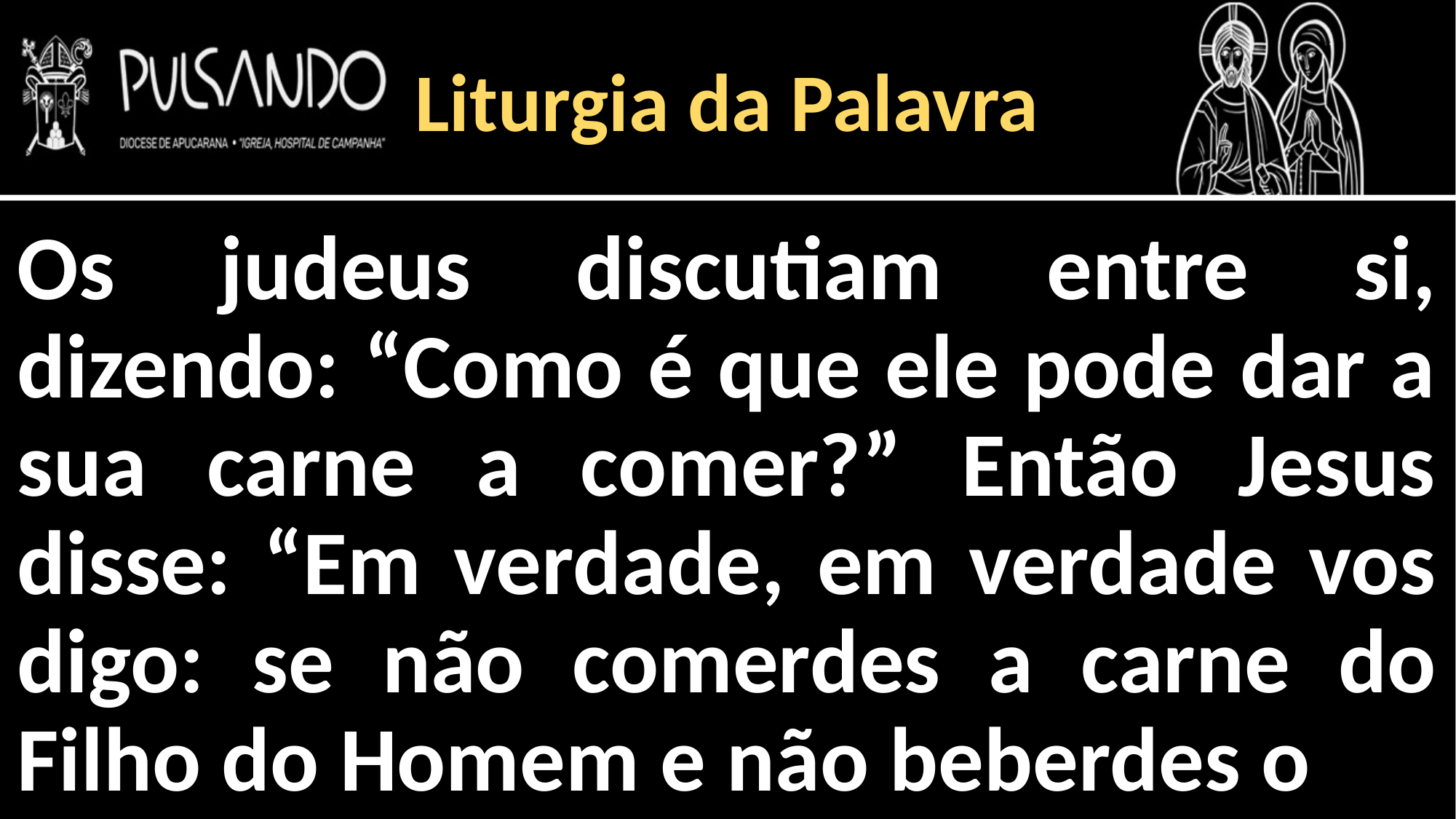

Liturgia da Palavra
Os judeus discutiam entre si, dizendo: “Como é que ele pode dar a sua carne a comer?” Então Jesus disse: “Em verdade, em verdade vos digo: se não comerdes a carne do Filho do Homem e não beberdes o